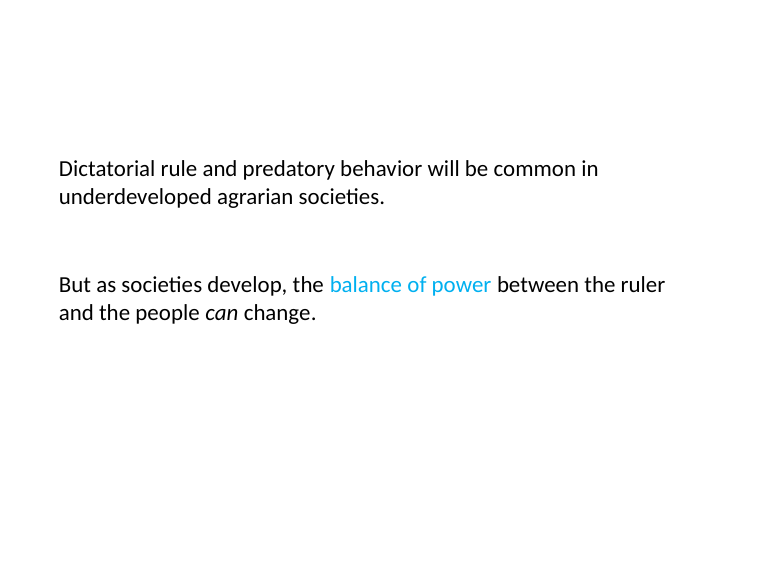

# Dictatorial rule and predatory behavior will be common in underdeveloped agrarian societies.
But as societies develop, the balance of power between the ruler and the people can change.